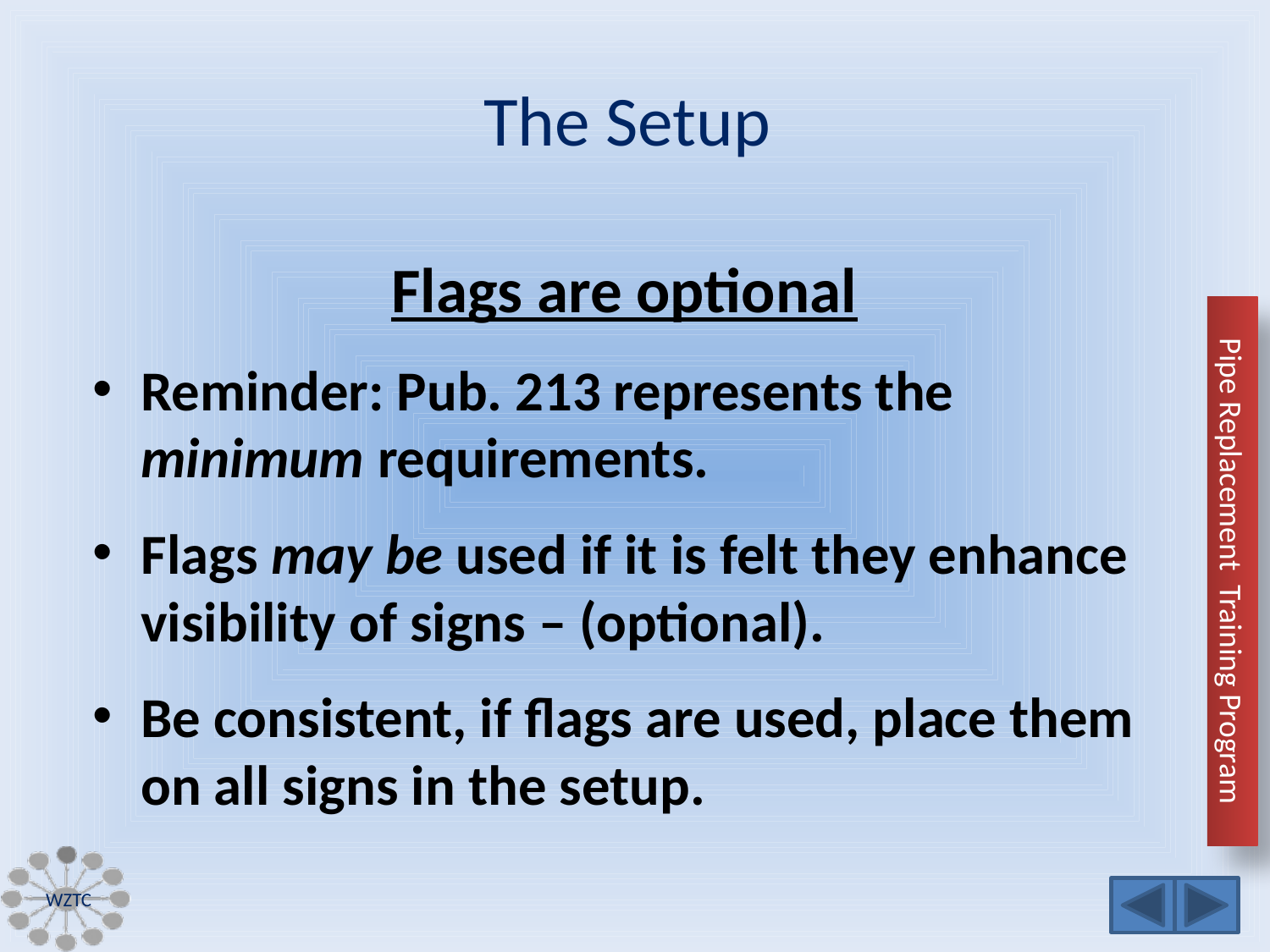

# The Setup
Flags are optional
Reminder: Pub. 213 represents the minimum requirements.
Flags may be used if it is felt they enhance visibility of signs – (optional).
Be consistent, if flags are used, place them on all signs in the setup.

WZTC